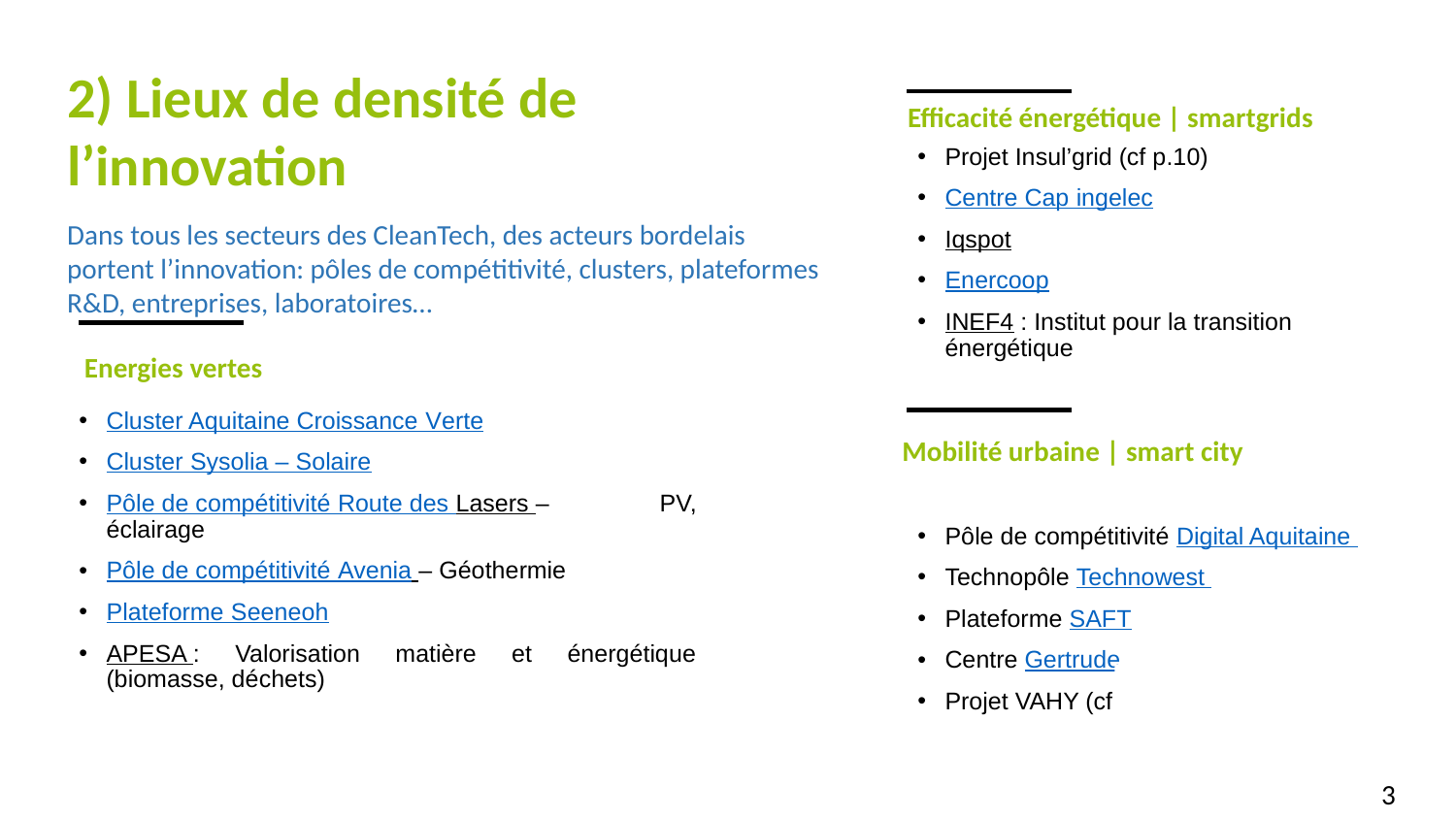

2) Lieux de densité de l’innovation

Dans tous les secteurs des CleanTech, des acteurs bordelais portent l’innovation: pôles de compétitivité, clusters, plateformes R&D, entreprises, laboratoires…
Efficacité énergétique | smartgrids
Projet Insul’grid (cf p.10)
Centre Cap ingelec
Iqspot
Enercoop
INEF4 : Institut pour la transition énergétique
Energies vertes
Cluster Aquitaine Croissance Verte
Cluster Sysolia – Solaire
Pôle de compétitivité Route des Lasers – PV, éclairage
Pôle de compétitivité Avenia – Géothermie
Plateforme Seeneoh
APESA : Valorisation matière et énergétique (biomasse, déchets)
Mobilité urbaine | smart city
Pôle de compétitivité Digital Aquitaine
Technopôle Technowest
Plateforme SAFT
Centre Gertrude
Projet VAHY (cf p.11)

3